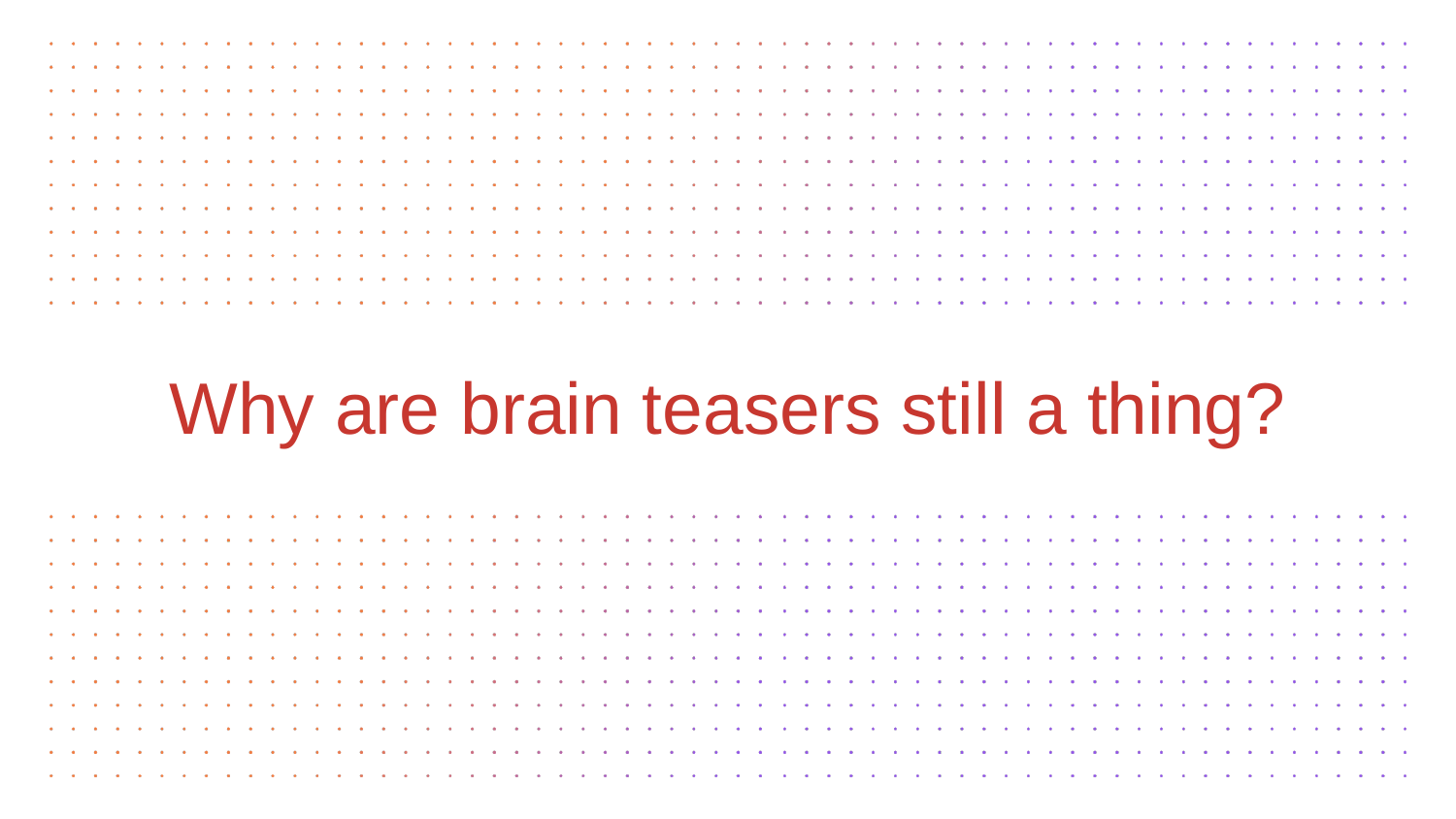

Why are brain teasers still a thing?